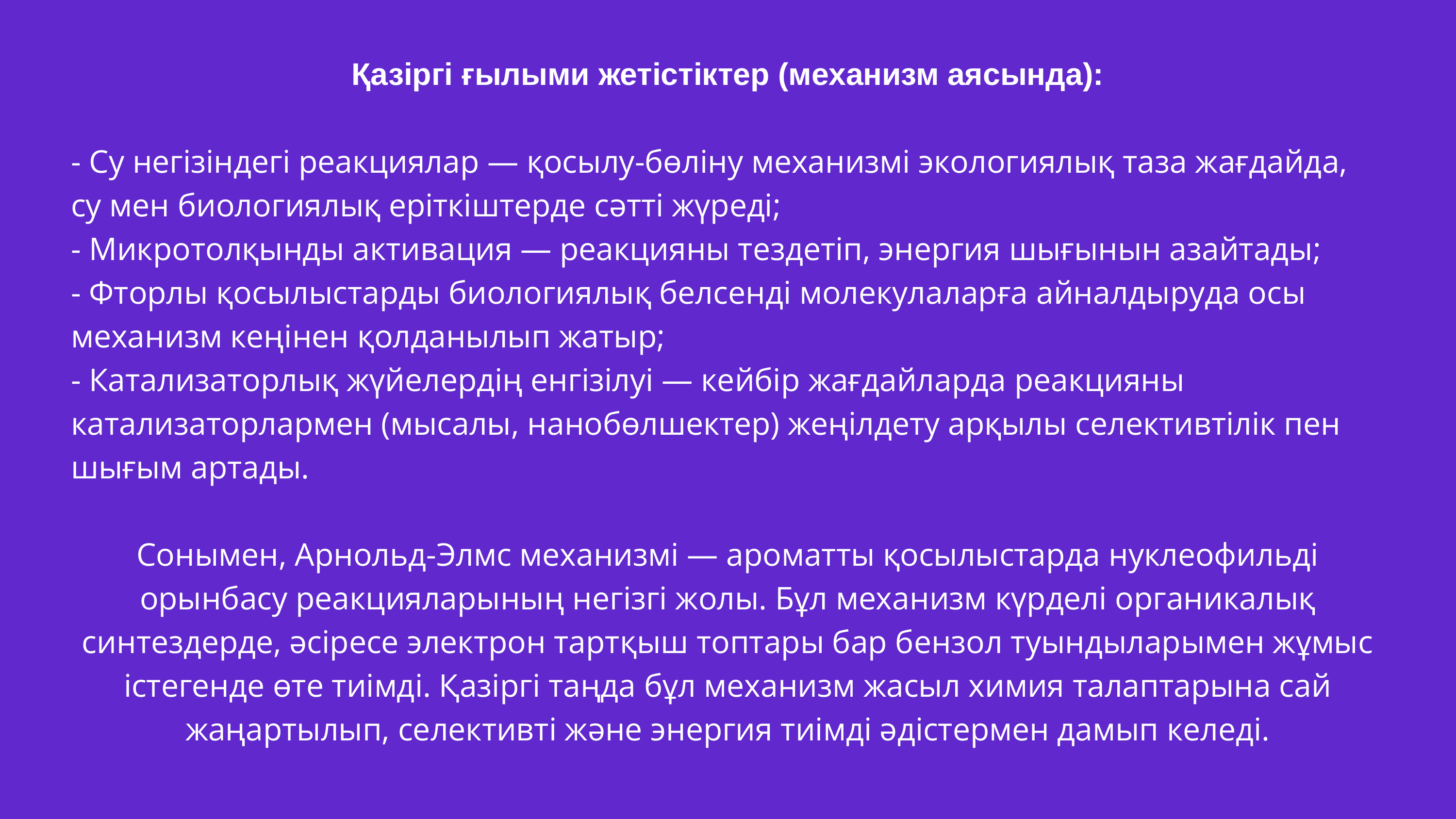

Қазіргі ғылыми жетістіктер (механизм аясында):

- Су негізіндегі реакциялар — қосылу-бөліну механизмі экологиялық таза жағдайда, су мен биологиялық еріткіштерде сәтті жүреді;
- Микротолқынды активация — реакцияны тездетіп, энергия шығынын азайтады;
- Фторлы қосылыстарды биологиялық белсенді молекулаларға айналдыруда осы механизм кеңінен қолданылып жатыр;
- Катализаторлық жүйелердің енгізілуі — кейбір жағдайларда реакцияны катализаторлармен (мысалы, нанобөлшектер) жеңілдету арқылы селективтілік пен шығым артады.

Сонымен, Арнольд-Элмс механизмі — ароматты қосылыстарда нуклеофильді орынбасу реакцияларының негізгі жолы. Бұл механизм күрделі органикалық синтездерде, әсіресе электрон тартқыш топтары бар бензол туындыларымен жұмыс істегенде өте тиімді. Қазіргі таңда бұл механизм жасыл химия талаптарына сай жаңартылып, селективті және энергия тиімді әдістермен дамып келеді.